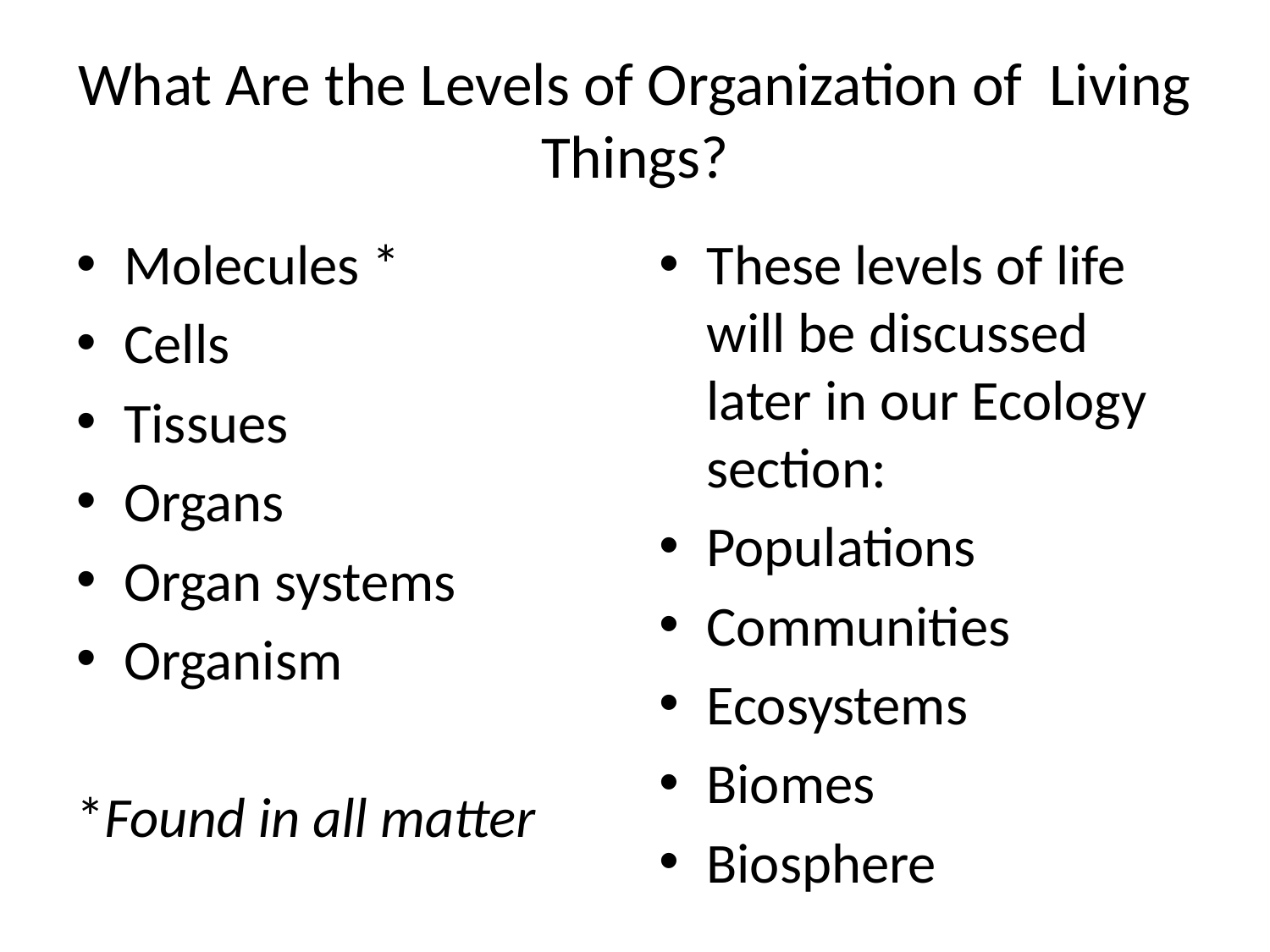

# What Are the Levels of Organization of  Living Things?
Molecules *
Cells
Tissues
Organs
Organ systems
Organism

*Found in all matter

These levels of life will be discussed later in our Ecology section:
Populations
Communities
Ecosystems
Biomes
Biosphere